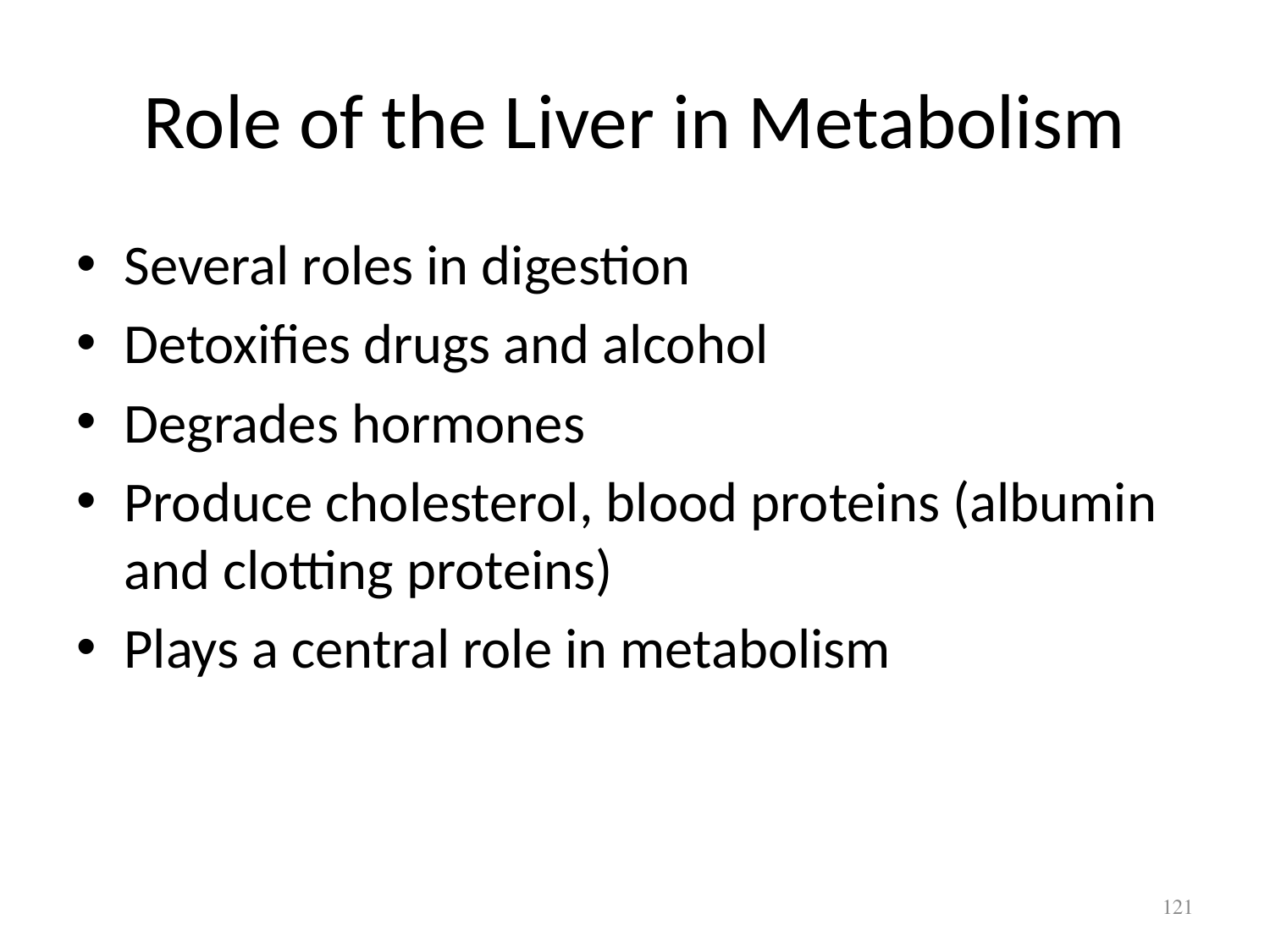

# Role of the Liver in Metabolism
Several roles in digestion
Detoxifies drugs and alcohol
Degrades hormones
Produce cholesterol, blood proteins (albumin and clotting proteins)
Plays a central role in metabolism
121